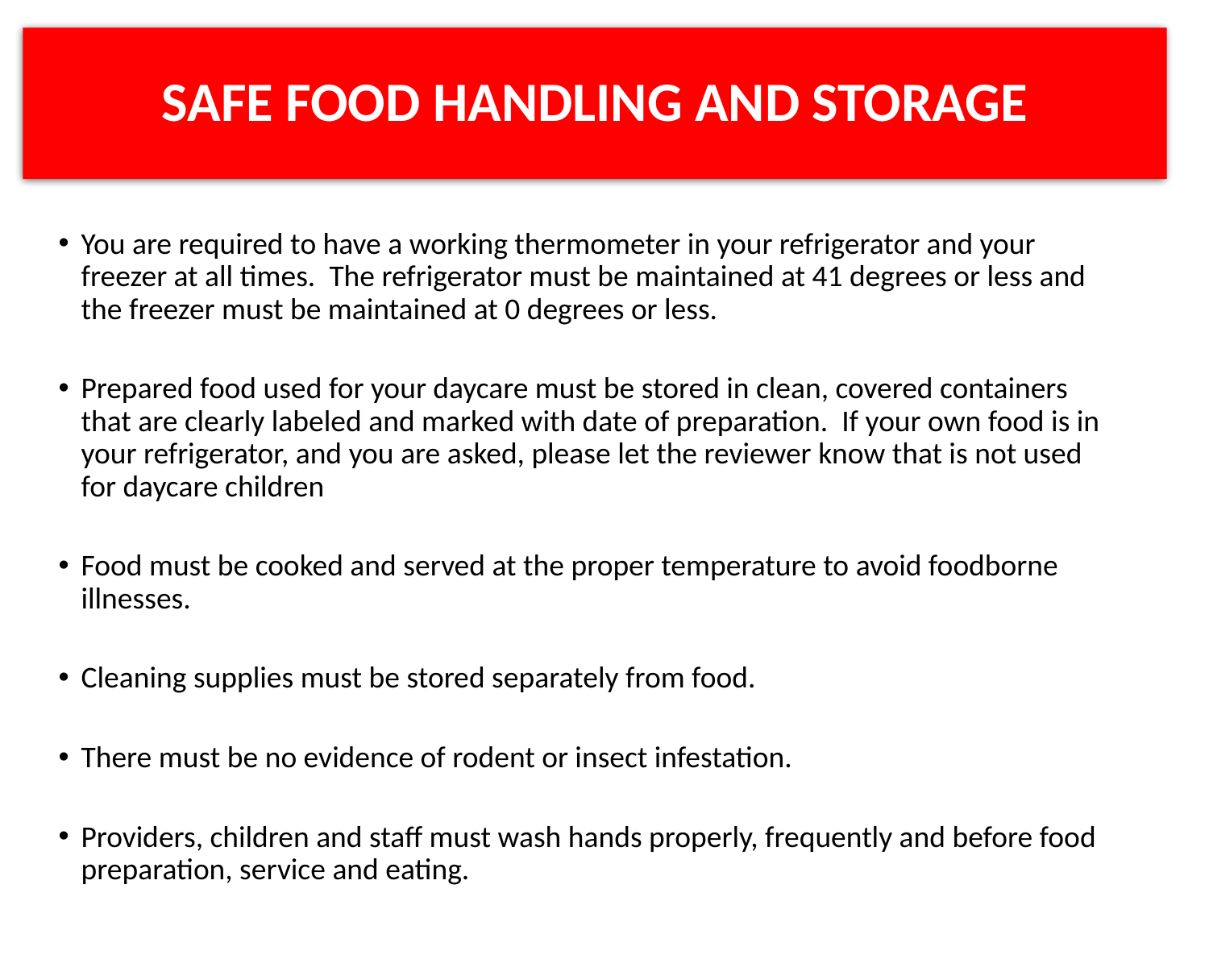

# SAFE FOOD HANDLING AND STORAGE
You are required to have a working thermometer in your refrigerator and your freezer at all times.  The refrigerator must be maintained at 41 degrees or less and the freezer must be maintained at 0 degrees or less.

Prepared food used for your daycare must be stored in clean, covered containers that are clearly labeled and marked with date of preparation.  If your own food is in your refrigerator, and you are asked, please let the reviewer know that is not used for daycare children

Food must be cooked and served at the proper temperature to avoid foodborne illnesses.

Cleaning supplies must be stored separately from food.

There must be no evidence of rodent or insect infestation.

Providers, children and staff must wash hands properly, frequently and before food preparation, service and eating.